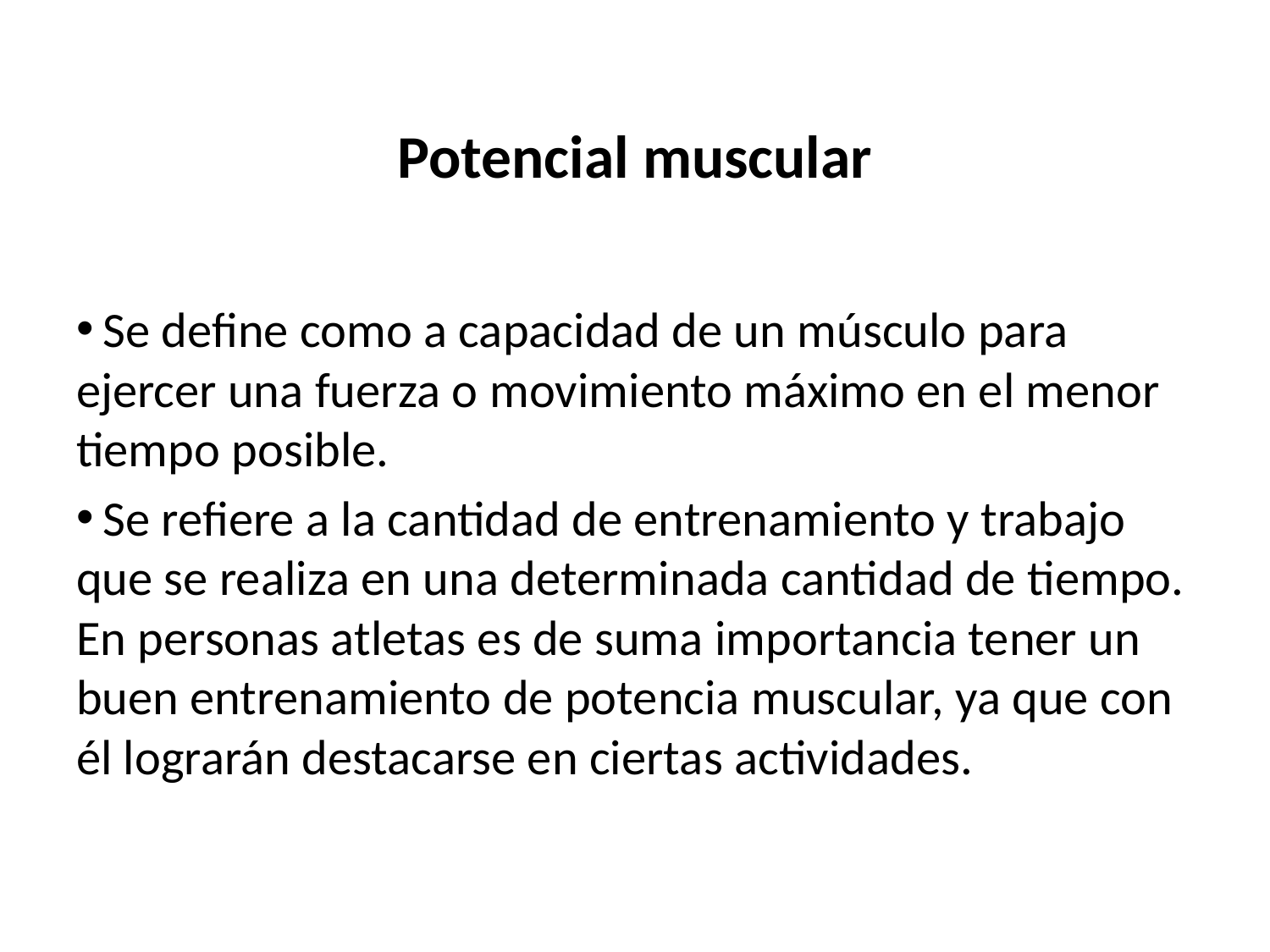

# Potencial muscular

 Se define como a capacidad de un músculo para ejercer una fuerza o movimiento máximo en el menor tiempo posible.
 Se refiere a la cantidad de entrenamiento y trabajo que se realiza en una determinada cantidad de tiempo. En personas atletas es de suma importancia tener un buen entrenamiento de potencia muscular, ya que con él lograrán destacarse en ciertas actividades.